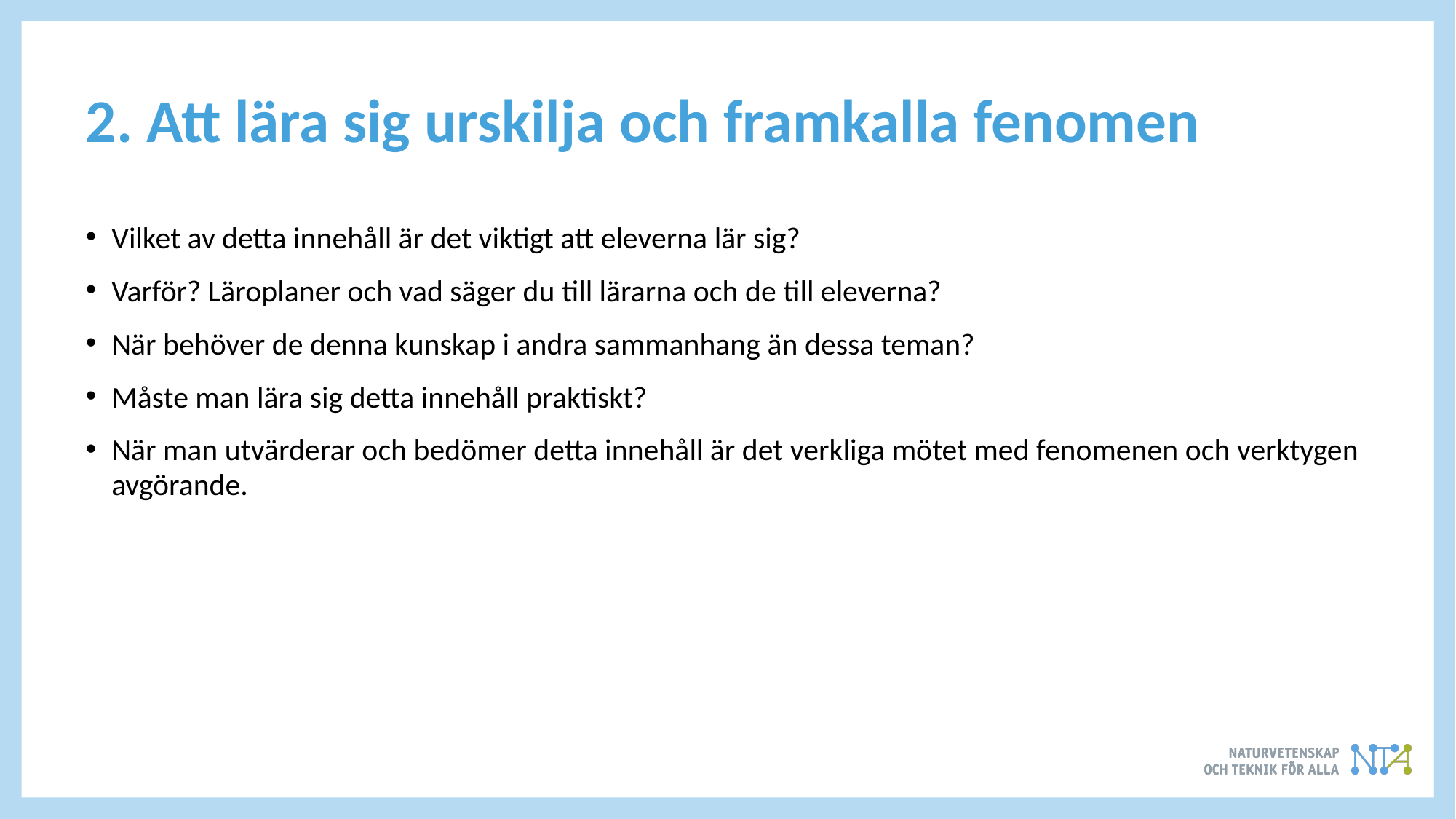

# 2. Att lära sig urskilja och framkalla fenomen
Vilket av detta innehåll är det viktigt att eleverna lär sig?
Varför? Läroplaner och vad säger du till lärarna och de till eleverna?
När behöver de denna kunskap i andra sammanhang än dessa teman?
Måste man lära sig detta innehåll praktiskt?
När man utvärderar och bedömer detta innehåll är det verkliga mötet med fenomenen och verktygen avgörande.